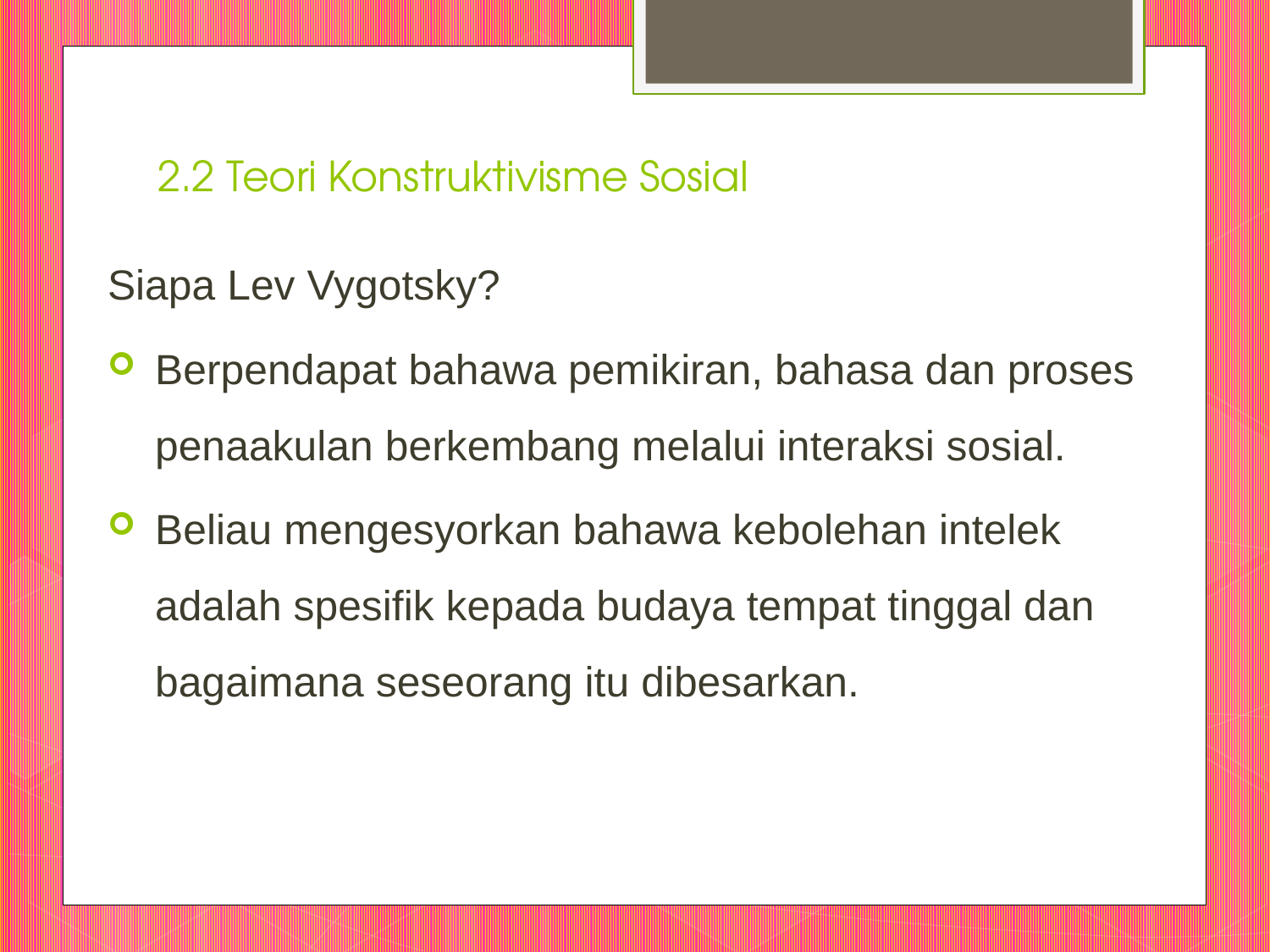

# 2.2 Teori Konstruktivisme Sosial
Siapa Lev Vygotsky?
Berpendapat bahawa pemikiran, bahasa dan proses penaakulan berkembang melalui interaksi sosial.
Beliau mengesyorkan bahawa kebolehan intelek adalah spesifik kepada budaya tempat tinggal dan bagaimana seseorang itu dibesarkan.